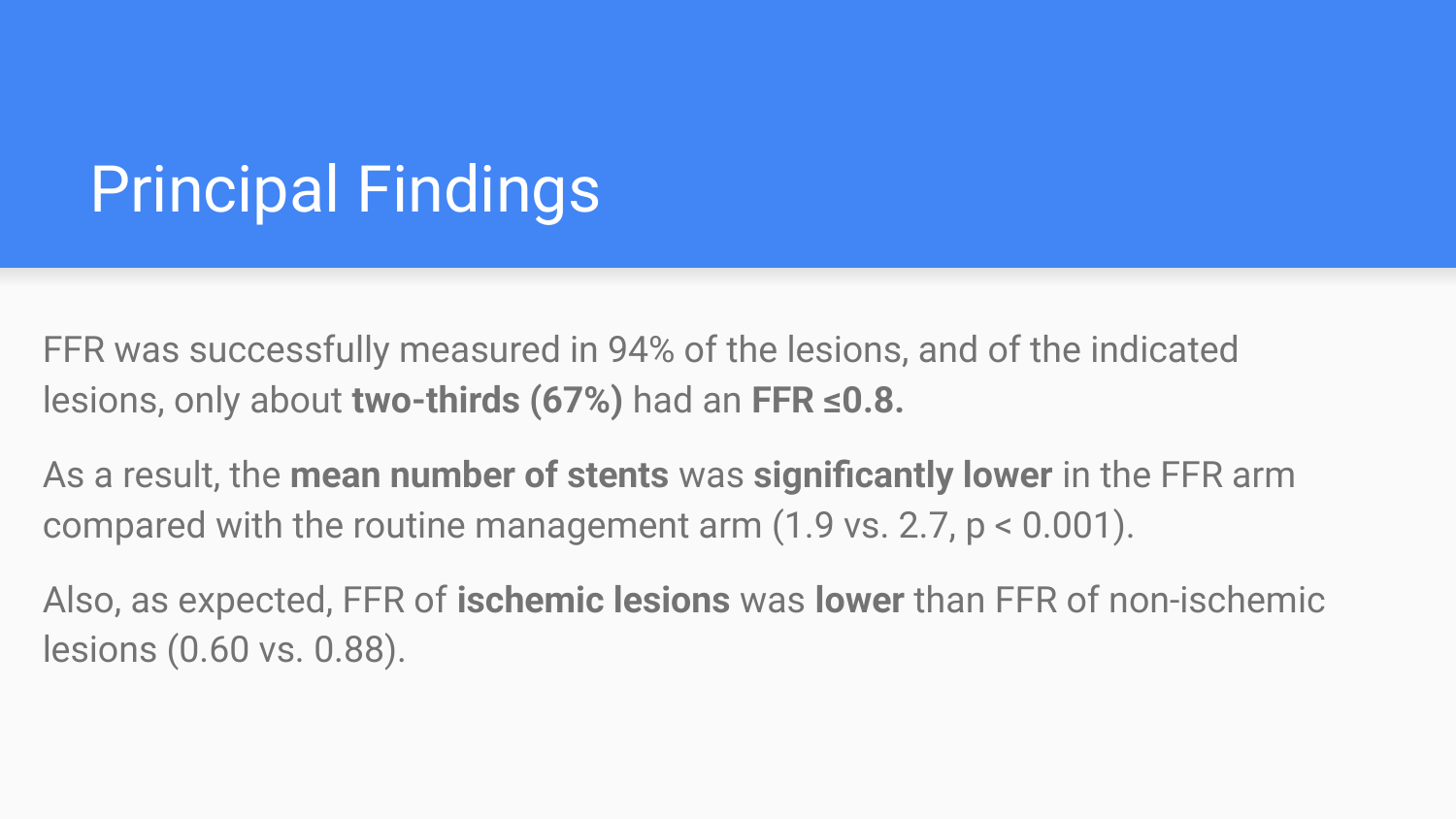

# Principal Findings
FFR was successfully measured in 94% of the lesions, and of the indicated lesions, only about two-thirds (67%) had an FFR ≤0.8.
As a result, the mean number of stents was significantly lower in the FFR arm compared with the routine management arm (1.9 vs. 2.7, p < 0.001).
Also, as expected, FFR of ischemic lesions was lower than FFR of non-ischemic lesions (0.60 vs. 0.88).